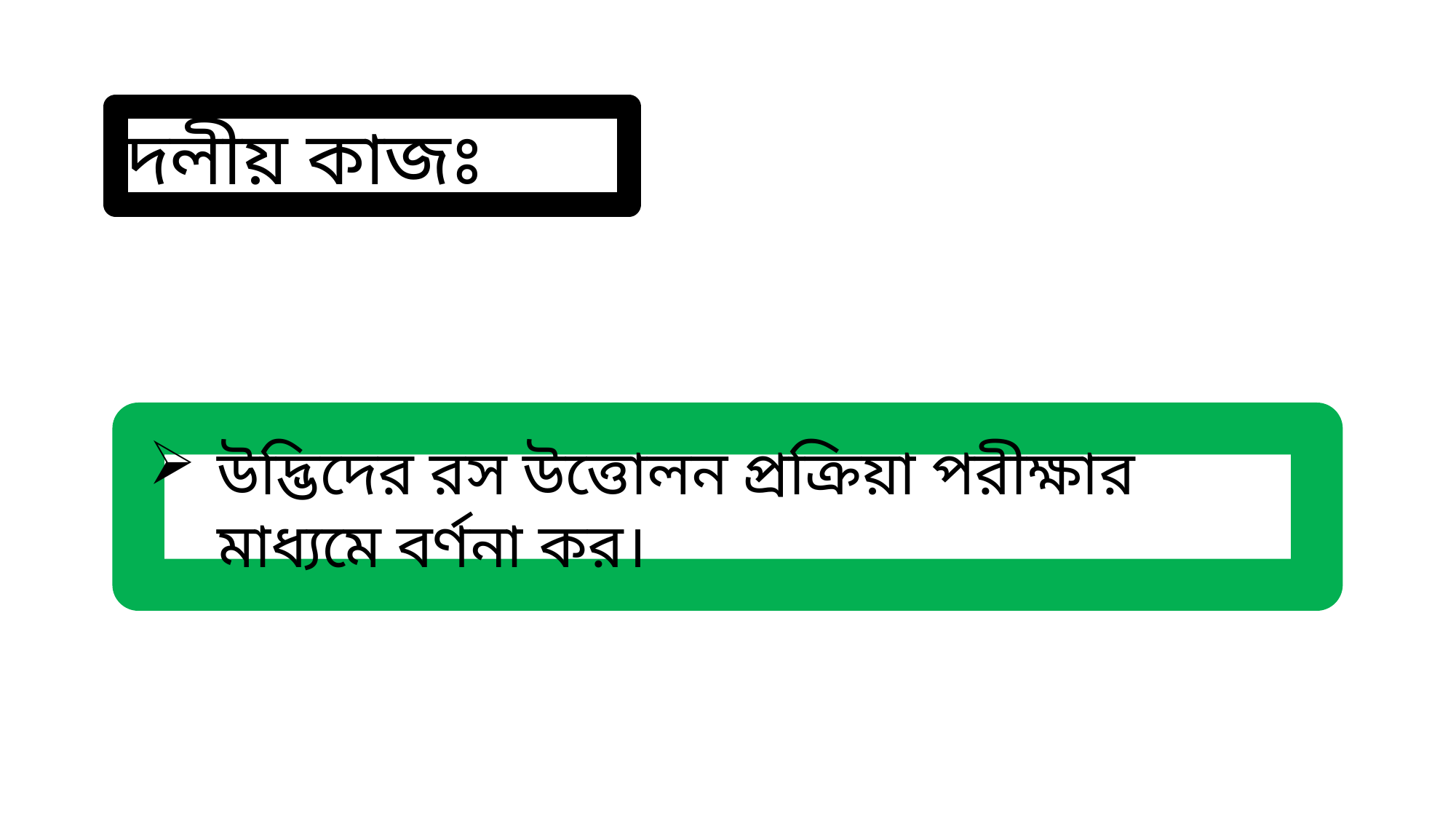

দলীয় কাজঃ
উদ্ভিদের রস উত্তোলন প্রক্রিয়া পরীক্ষার মাধ্যমে বর্ণনা কর।